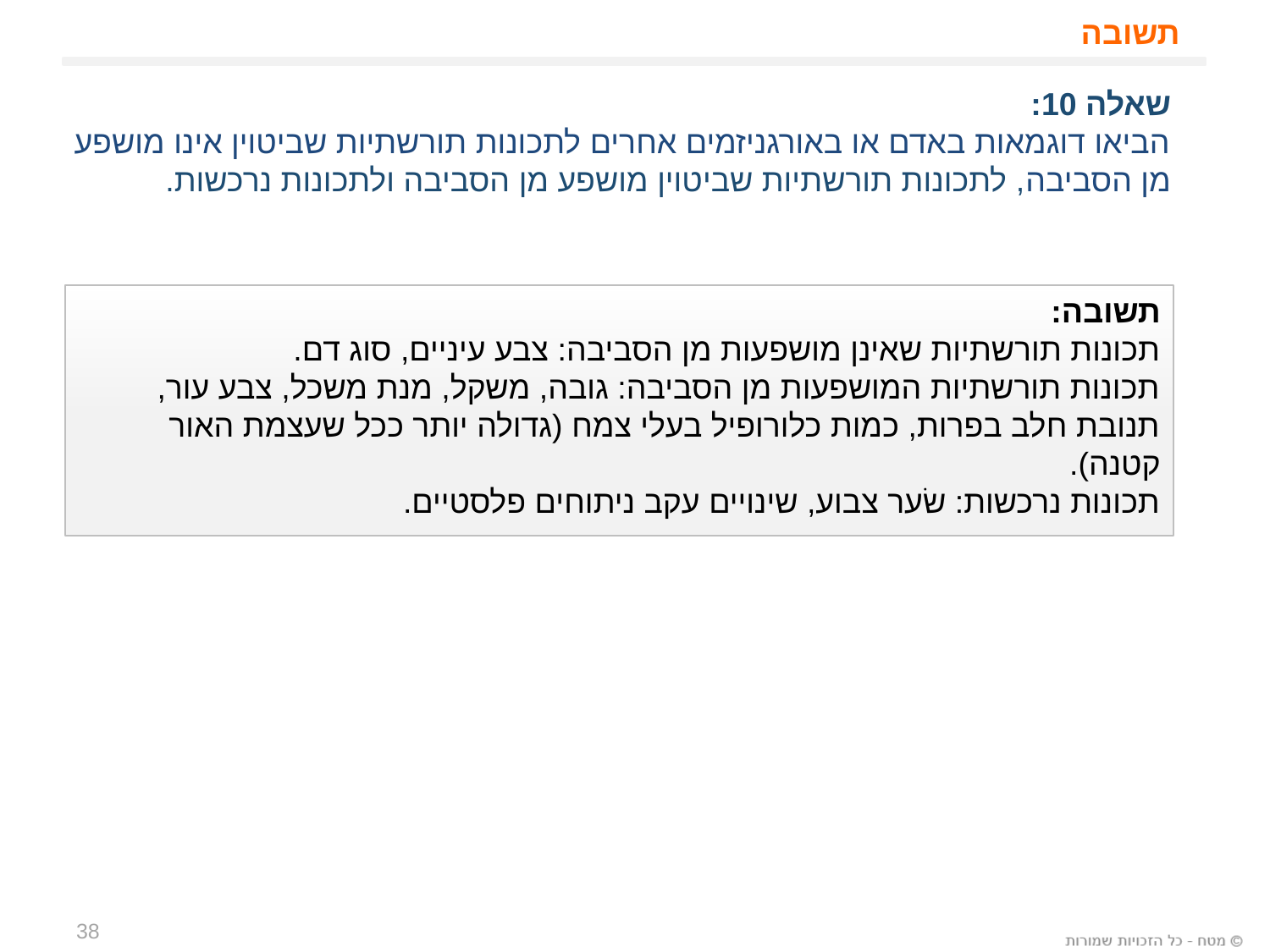

תשובה

שאלה 10:
הביאו דוגמאות באדם או באורגניזמים אחרים לתכונות תורשתיות שביטוין אינו מושפע
מן הסביבה, לתכונות תורשתיות שביטוין מושפע מן הסביבה ולתכונות נרכשות.

תשובה:
תכונות תורשתיות שאינן מושפעות מן הסביבה: צבע עיניים, סוג דם.
תכונות תורשתיות המושפעות מן הסביבה: גובה, משקל, מנת משכל, צבע עור, תנובת חלב בפרות, כמות כלורופיל בעלי צמח (גדולה יותר ככל שעצמת האור קטנה).
תכונות נרכשות: שׂער צבוע, שינויים עקב ניתוחים פלסטיים.
38